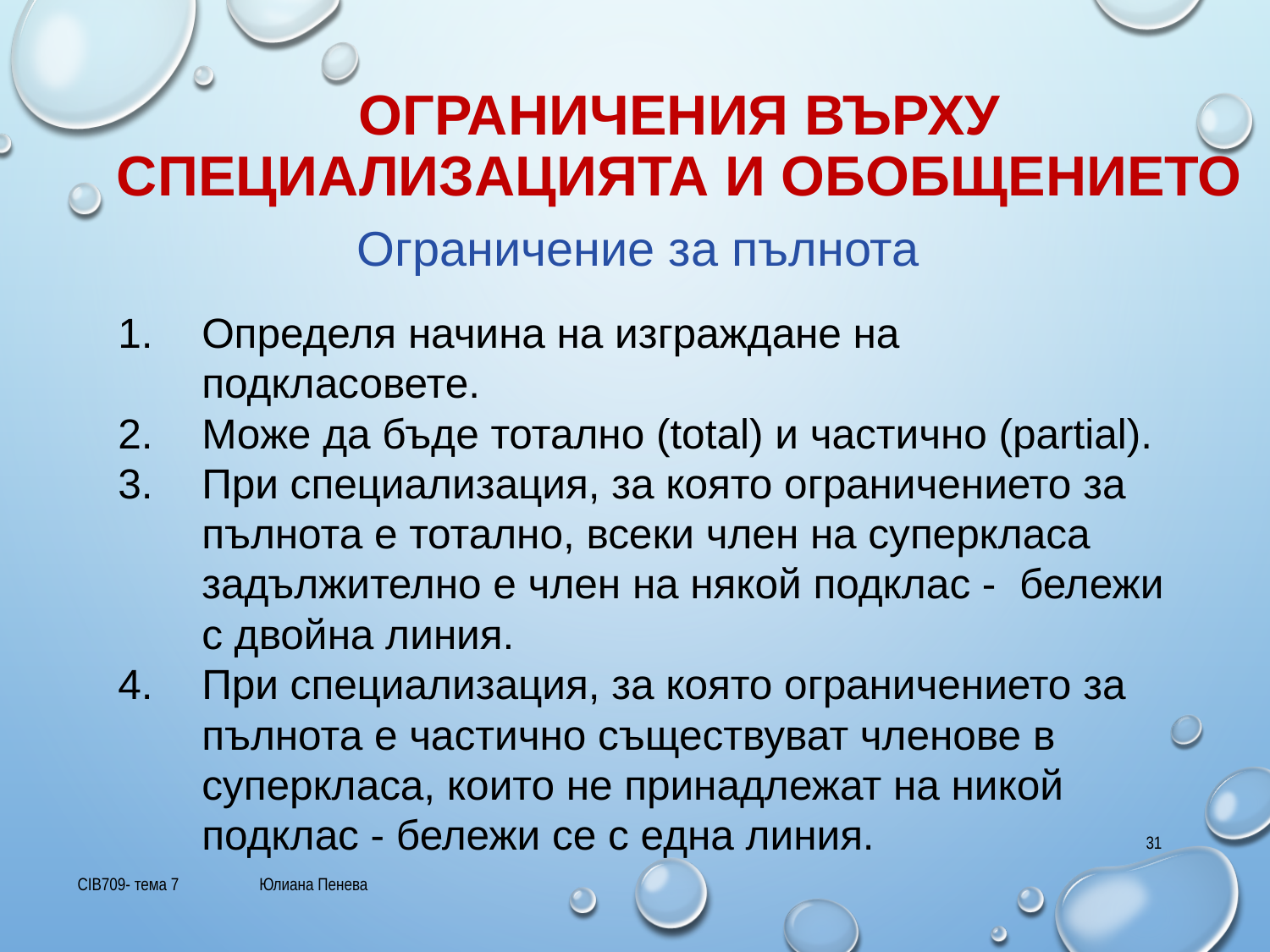

# Ограничения върху специализацията и обобщението
Ограничение за пълнота

Определя начина на изграждане на подкласовете.
Може да бъде тотално (total) и частично (partial).
При специализация, за която ограничението за пълнота е тотално, всеки член на суперкласа задължително е член на някой подклас -  бележи с двойна линия.
При специализация, за която ограничението за пълнота е частично съществуват членове в суперкласа, които не принадлежат на никой подклас - бележи се с една линия.
31
CIB709- тема 7
Юлиана Пенева